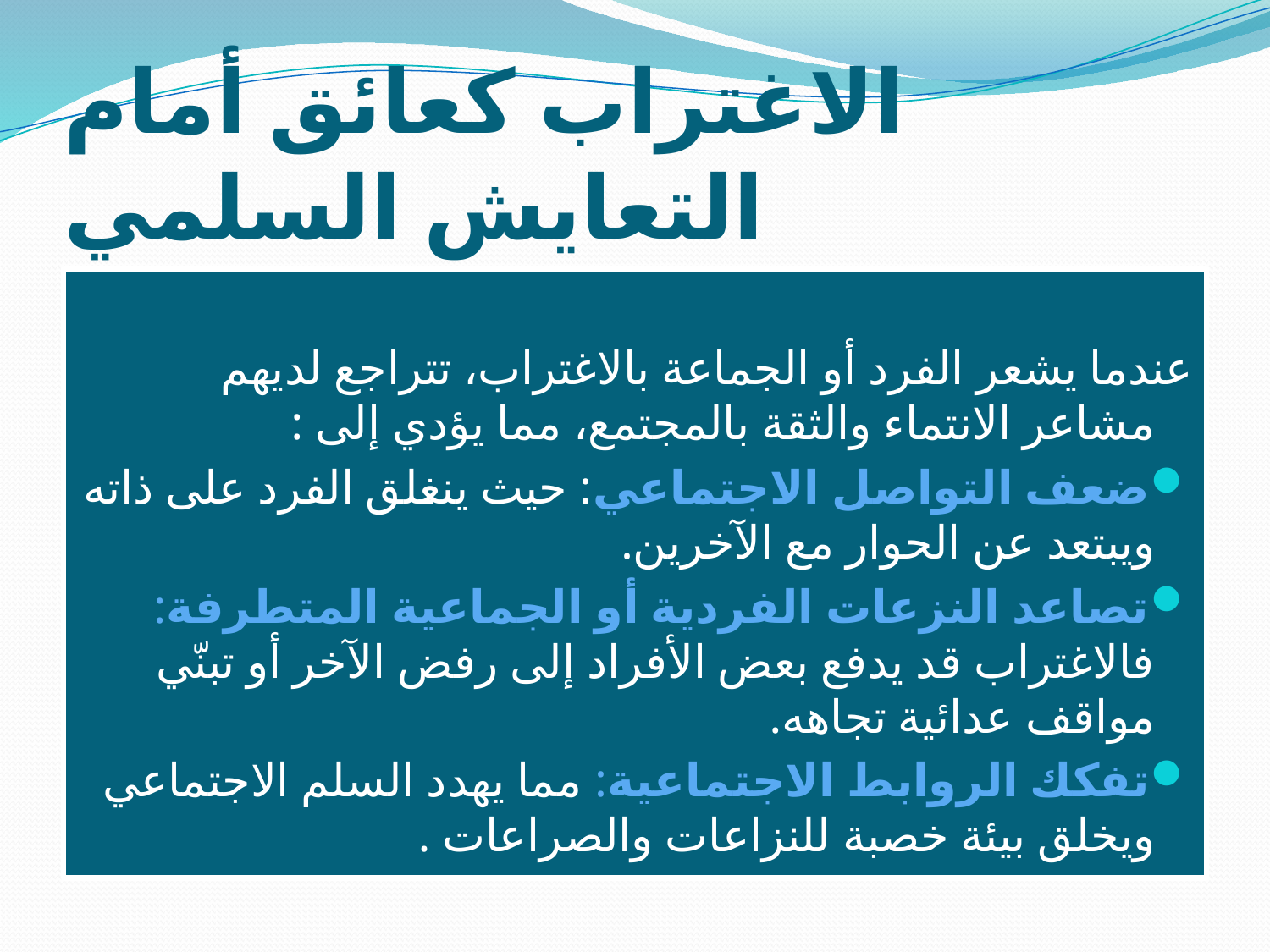

# الاغتراب كعائق أمام التعايش السلمي

عندما يشعر الفرد أو الجماعة بالاغتراب، تتراجع لديهم مشاعر الانتماء والثقة بالمجتمع، مما يؤدي إلى :
ضعف التواصل الاجتماعي: حيث ينغلق الفرد على ذاته ويبتعد عن الحوار مع الآخرين.
تصاعد النزعات الفردية أو الجماعية المتطرفة: فالاغتراب قد يدفع بعض الأفراد إلى رفض الآخر أو تبنّي مواقف عدائية تجاهه.
تفكك الروابط الاجتماعية: مما يهدد السلم الاجتماعي ويخلق بيئة خصبة للنزاعات والصراعات .